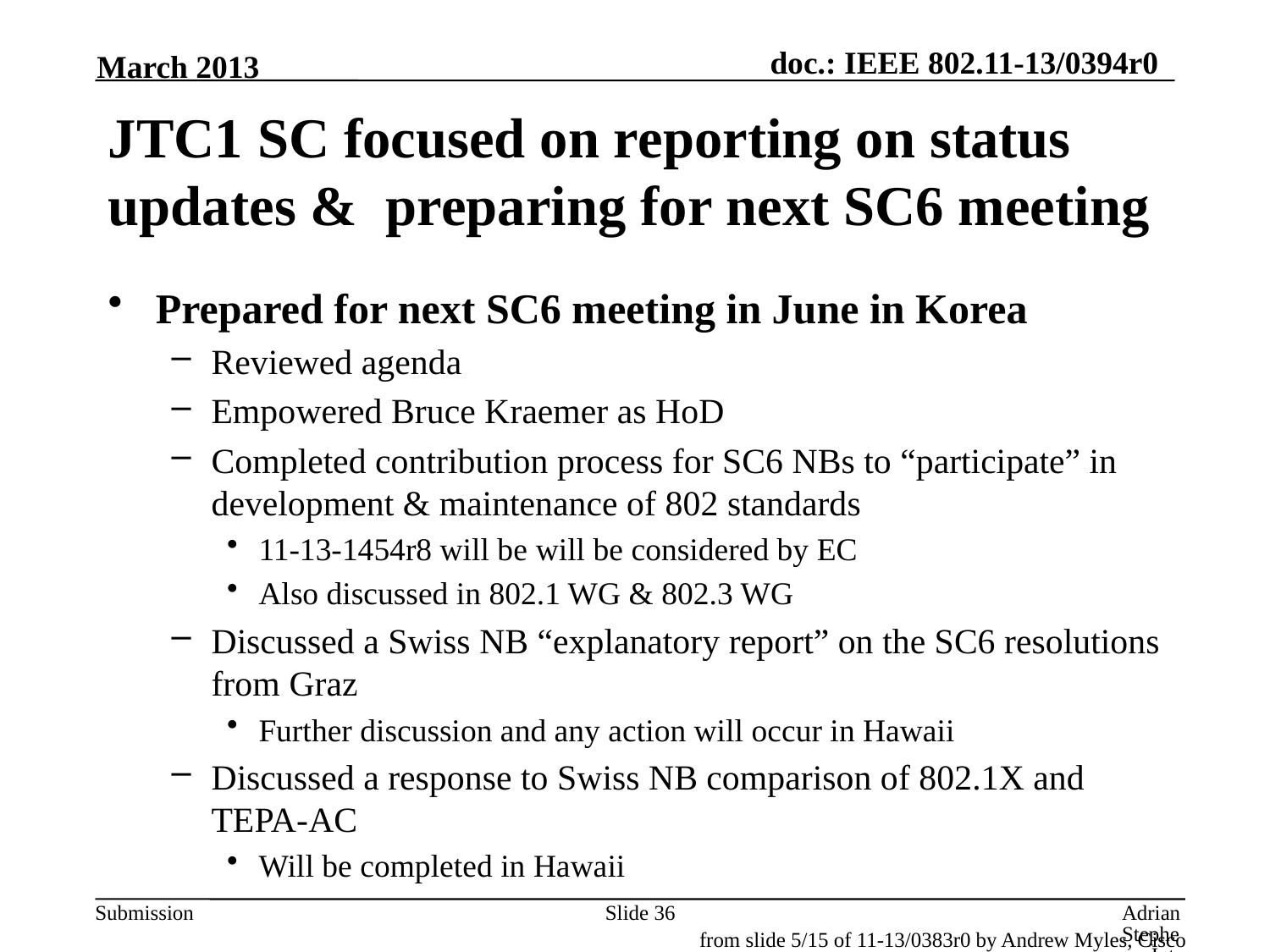

March 2013
# JTC1 SC focused on reporting on status updates &  preparing for next SC6 meeting
Prepared for next SC6 meeting in June in Korea
Reviewed agenda
Empowered Bruce Kraemer as HoD
Completed contribution process for SC6 NBs to “participate” in development & maintenance of 802 standards
11-13-1454r8 will be will be considered by EC
Also discussed in 802.1 WG & 802.3 WG
Discussed a Swiss NB “explanatory report” on the SC6 resolutions from Graz
Further discussion and any action will occur in Hawaii
Discussed a response to Swiss NB comparison of 802.1X and TEPA-AC
Will be completed in Hawaii

Slide 36
Adrian Stephens, Intel Corporation
from slide 5/15 of 11-13/0383r0 by Andrew Myles, Cisco